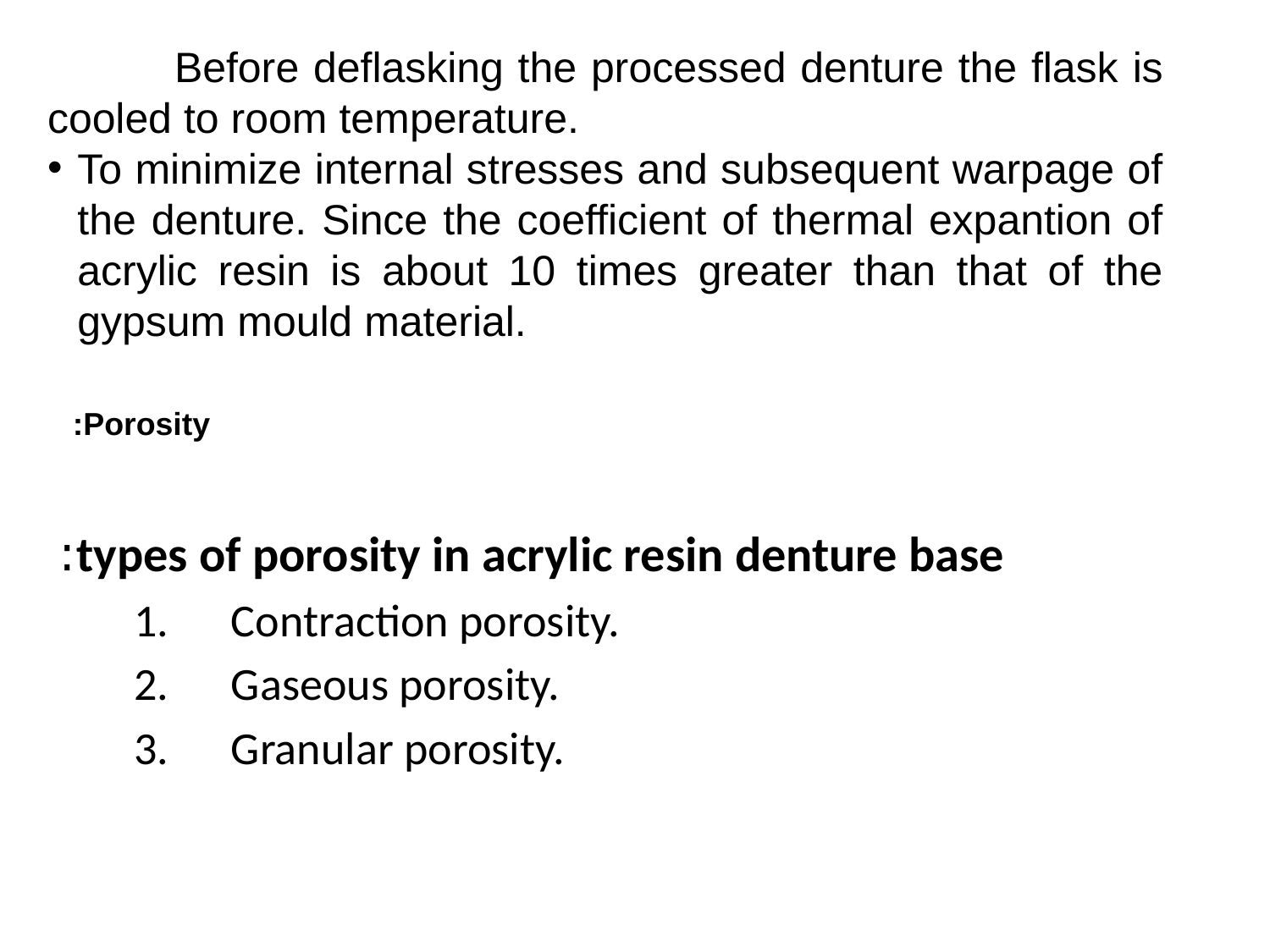

Before deflasking the processed denture the flask is cooled to room temperature.
To minimize internal stresses and subsequent warpage of the denture. Since the coefficient of thermal expantion of acrylic resin is about 10 times greater than that of the gypsum mould material.

# Porosity:
types of porosity in acrylic resin denture base:
Contraction porosity.
Gaseous porosity.
Granular porosity.